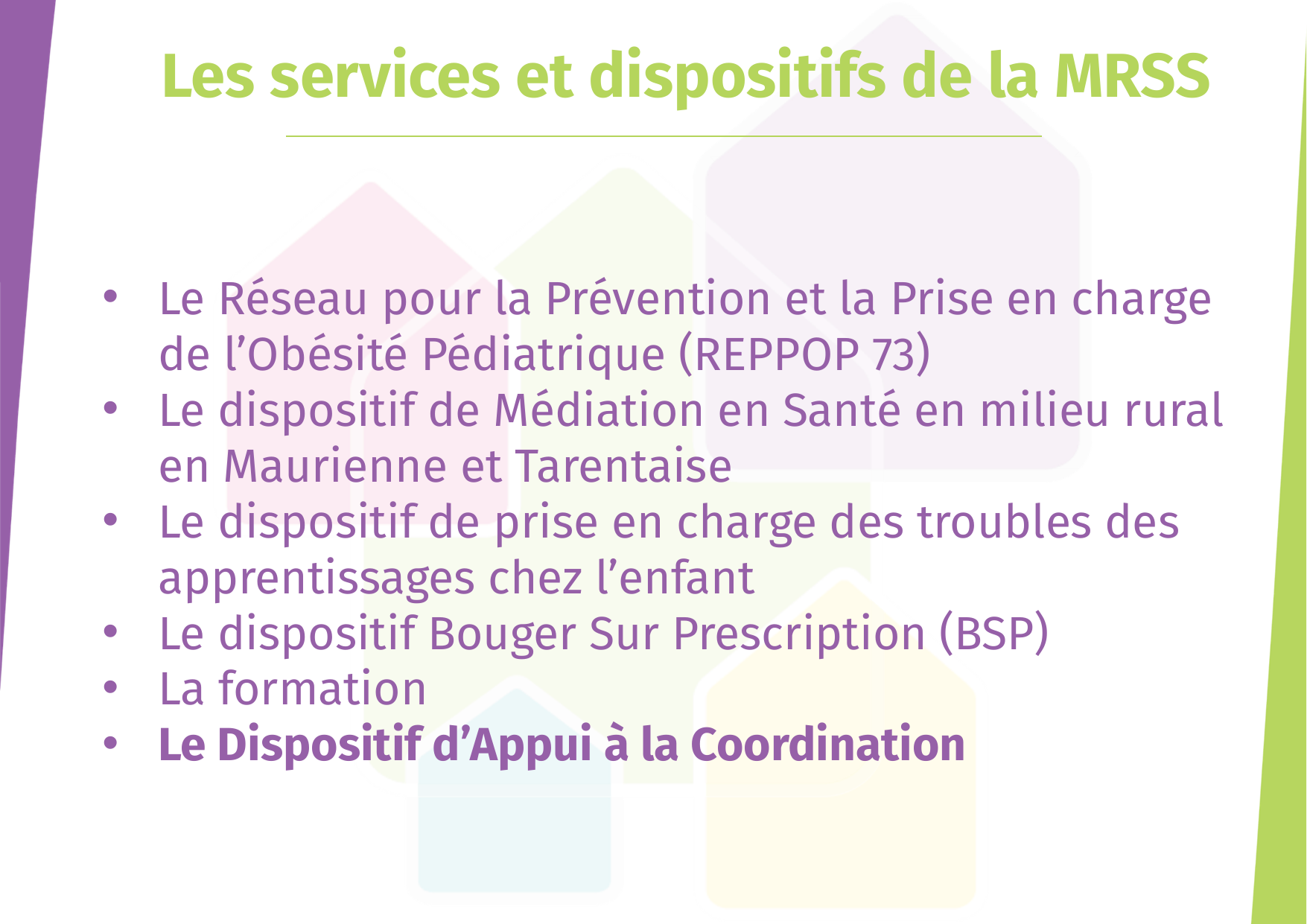

# Les services et dispositifs de la MRSS

Le Réseau pour la Prévention et la Prise en charge de l’Obésité Pédiatrique (REPPOP 73)
Le dispositif de Médiation en Santé en milieu rural en Maurienne et Tarentaise
Le dispositif de prise en charge des troubles des apprentissages chez l’enfant
Le dispositif Bouger Sur Prescription (BSP)
La formation
Le Dispositif d’Appui à la Coordination